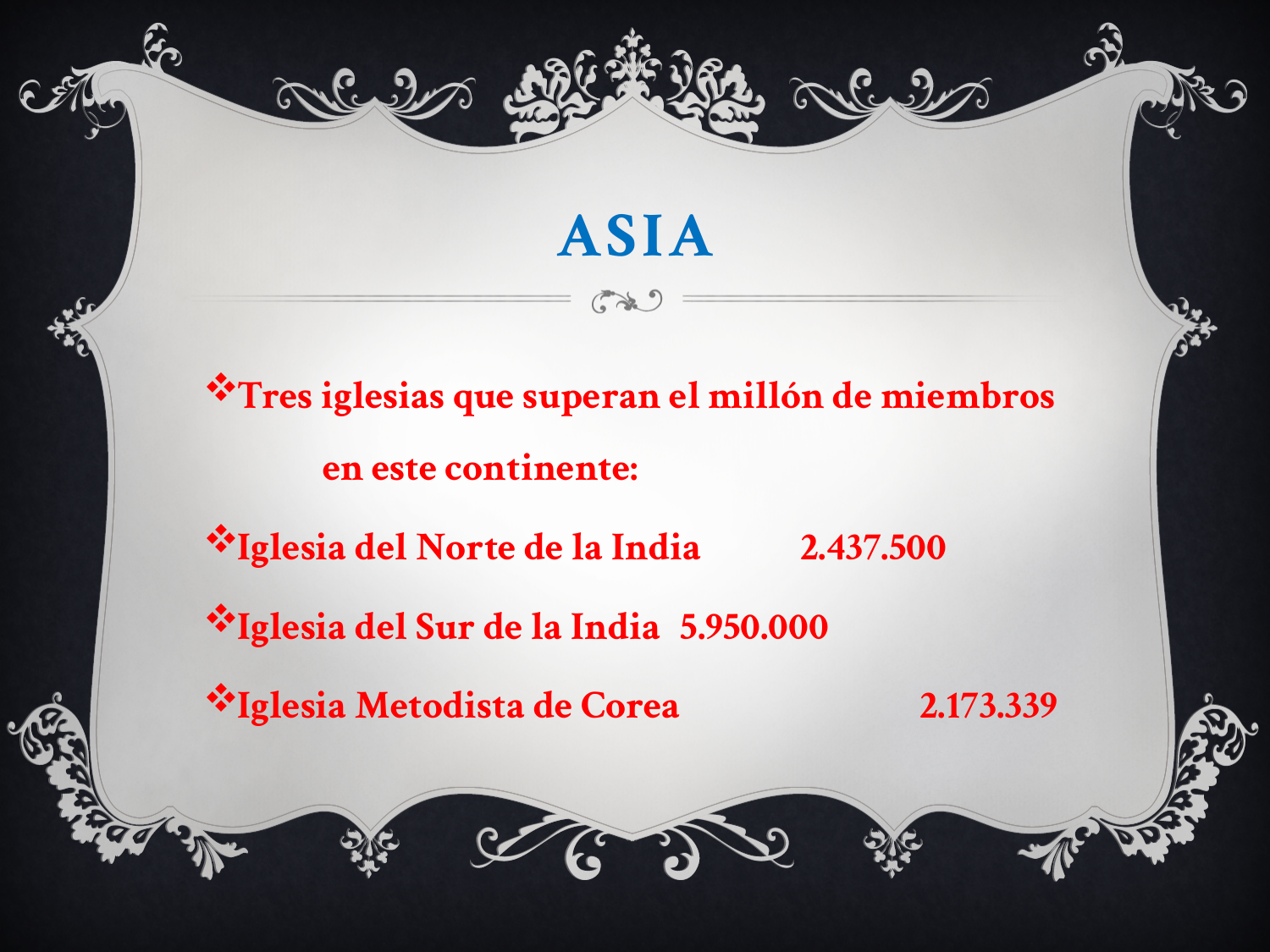

# asia
Tres iglesias que superan el millón de miembros  	en este continente:
Iglesia del Norte de la India 	2.437.500
Iglesia del Sur de la India 		5.950.000
Iglesia Metodista de Corea 		2.173.339